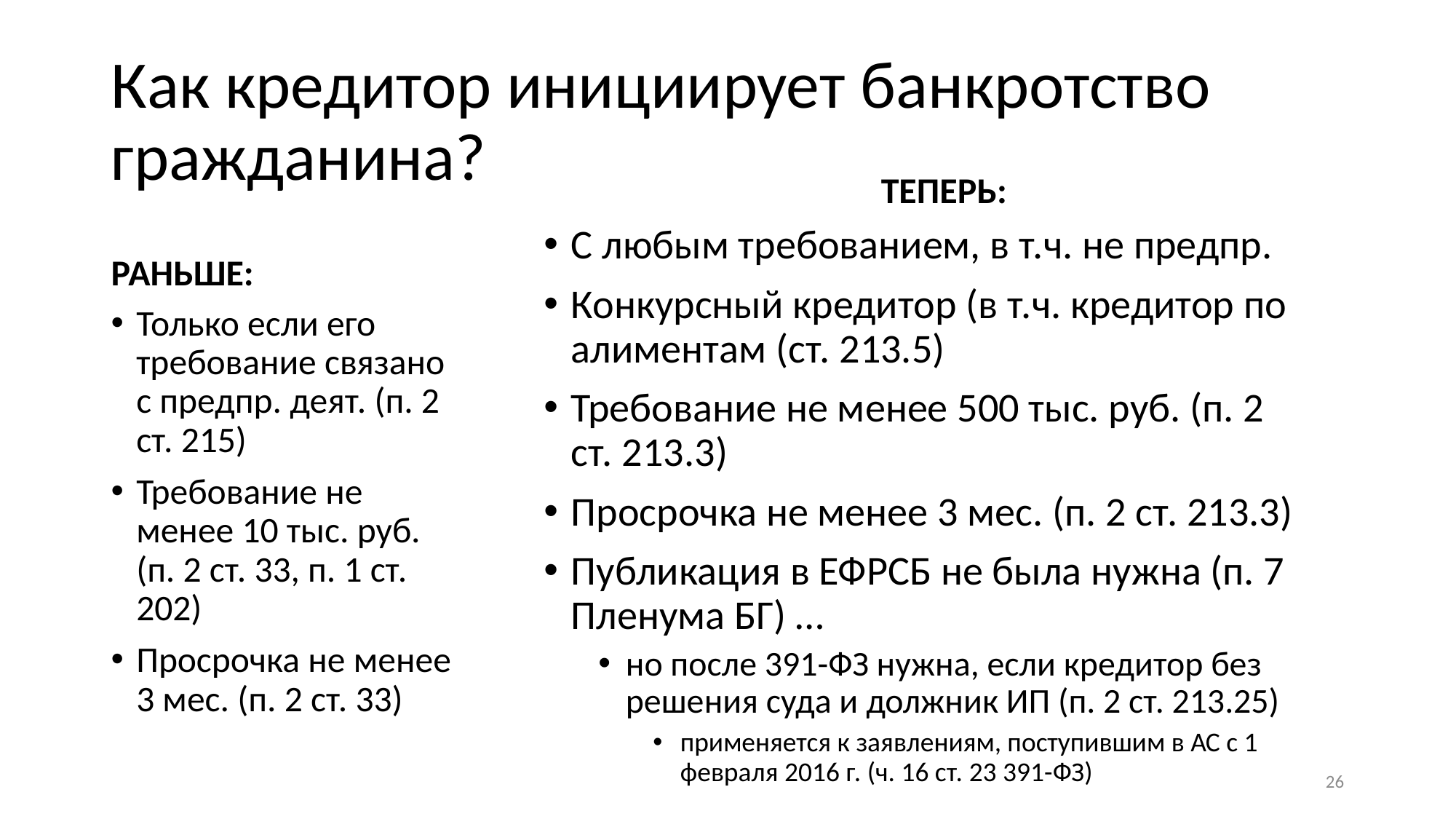

# Как кредитор инициирует банкротство гражданина?
ТЕПЕРЬ:
РАНЬШЕ:
С любым требованием, в т.ч. не предпр.
Конкурсный кредитор (в т.ч. кредитор по алиментам (ст. 213.5)
Требование не менее 500 тыс. руб. (п. 2 ст. 213.3)
Просрочка не менее 3 мес. (п. 2 ст. 213.3)
Публикация в ЕФРСБ не была нужна (п. 7 Пленума БГ) …
но после 391-ФЗ нужна, если кредитор без решения суда и должник ИП (п. 2 ст. 213.25)
применяется к заявлениям, поступившим в АС с 1 февраля 2016 г. (ч. 16 ст. 23 391-ФЗ)

Только если его требование связано с предпр. деят. (п. 2 ст. 215)
Требование не менее 10 тыс. руб. (п. 2 ст. 33, п. 1 ст. 202)
Просрочка не менее 3 мес. (п. 2 ст. 33)

26